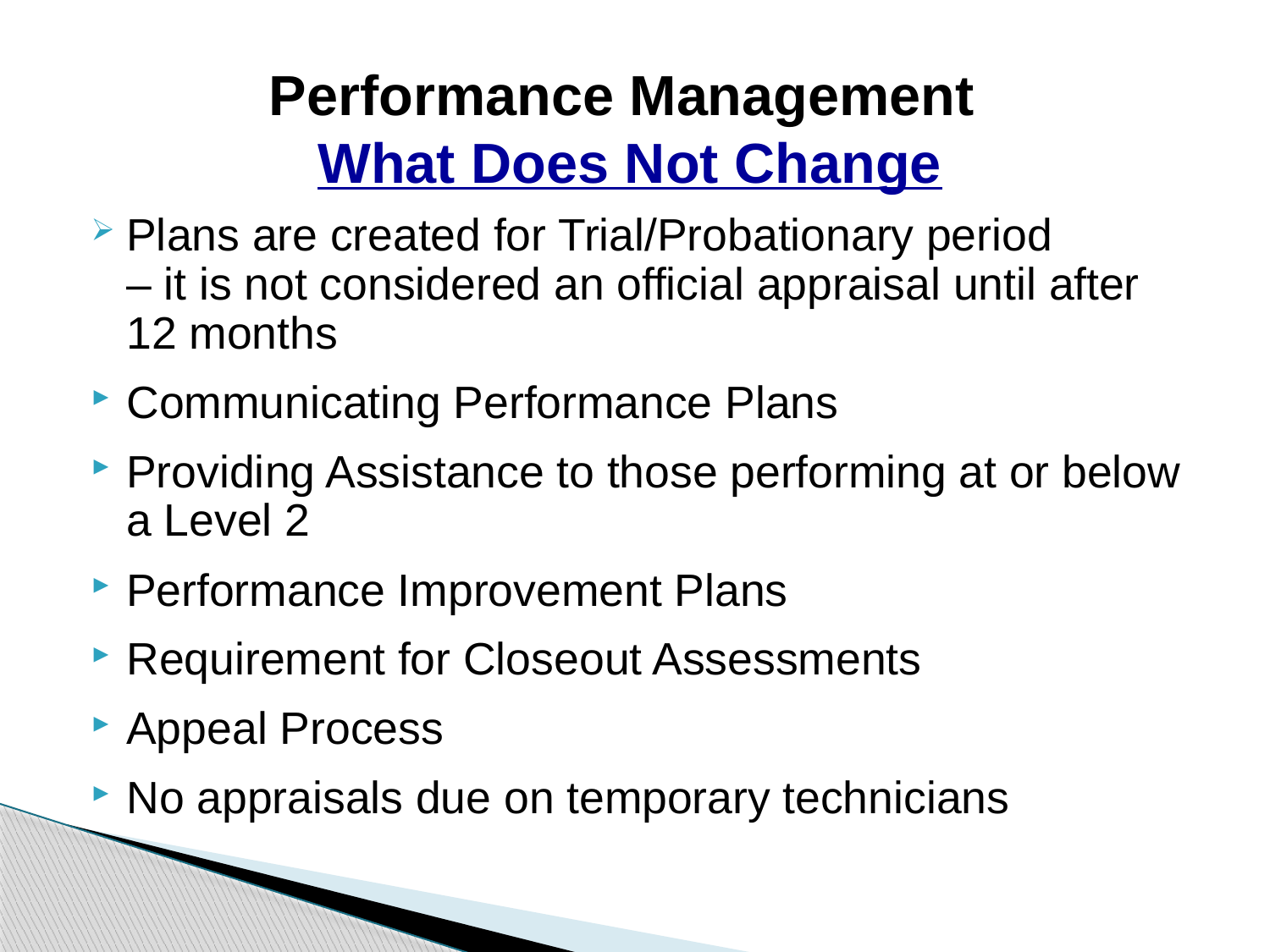

# Performance Management What Does Not Change
Plans are created for Trial/Probationary period 	– it is not considered an official appraisal until after 12 months
Communicating Performance Plans
Providing Assistance to those performing at or below a Level 2
Performance Improvement Plans
Requirement for Closeout Assessments
Appeal Process
No appraisals due on temporary technicians